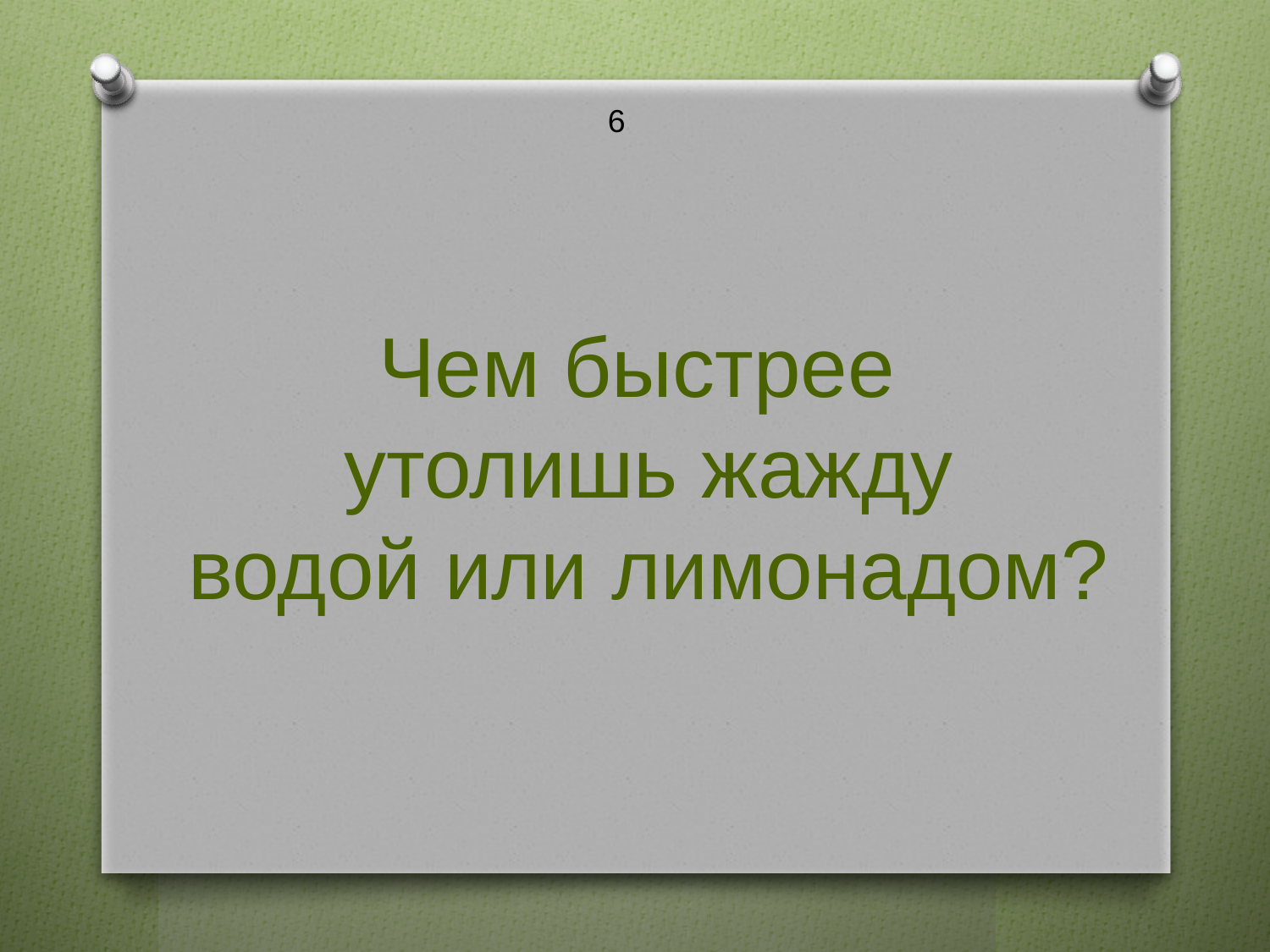

6
Чем быстрее
утолишь жажду
водой или лимонадом?